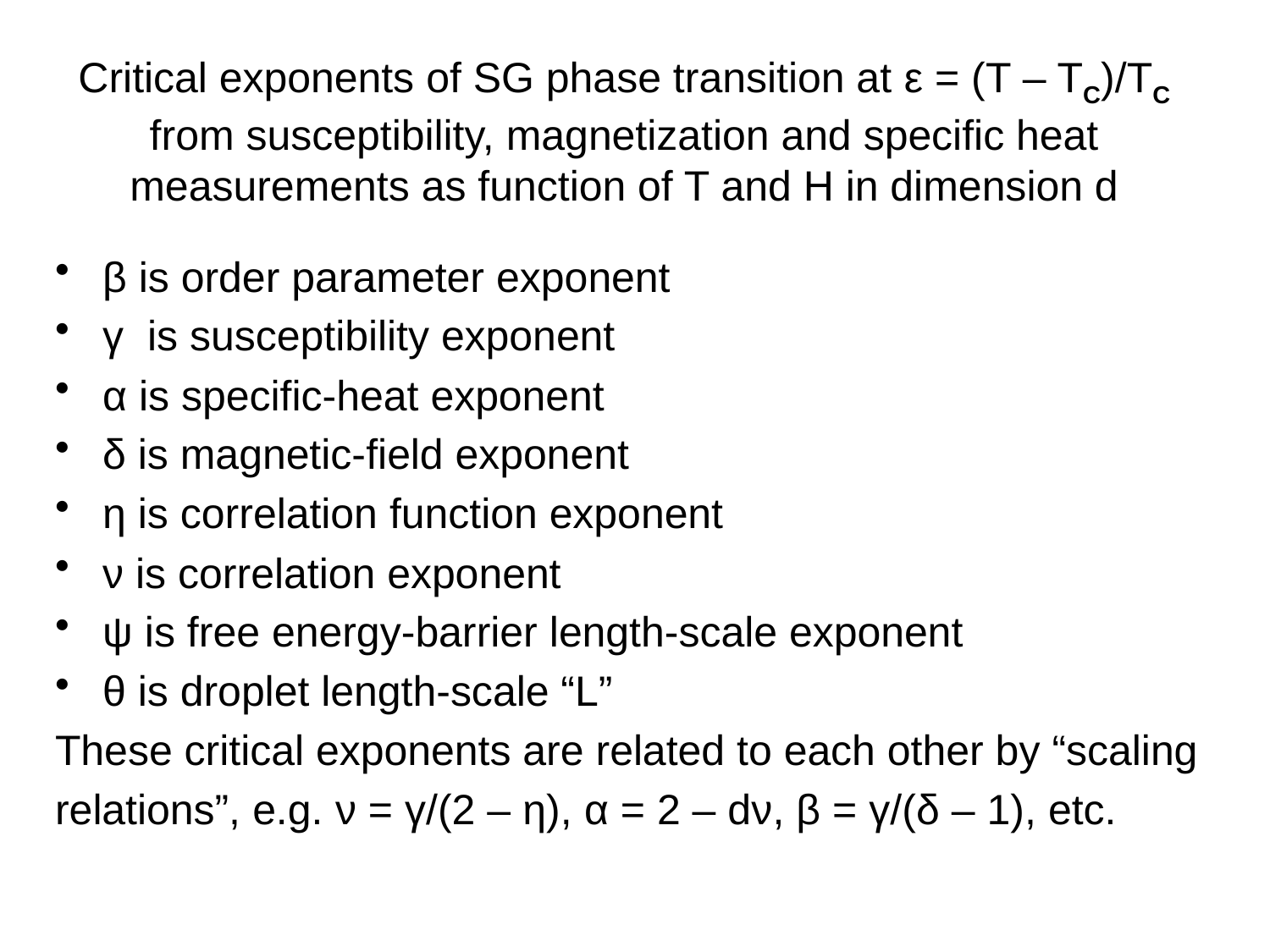

# Critical exponents of SG phase transition at ε = (T – TC)/TC from susceptibility, magnetization and specific heat measurements as function of T and H in dimension d
β is order parameter exponent
γ  is susceptibility exponent
α is specific-heat exponent
δ is magnetic-field exponent
η is correlation function exponent
ν is correlation exponent
ψ is free energy-barrier length-scale exponent
θ is droplet length-scale “L”
These critical exponents are related to each other by “scaling
relations”, e.g. ν = γ/(2 – η), α = 2 – dν, β = γ/(δ – 1), etc.